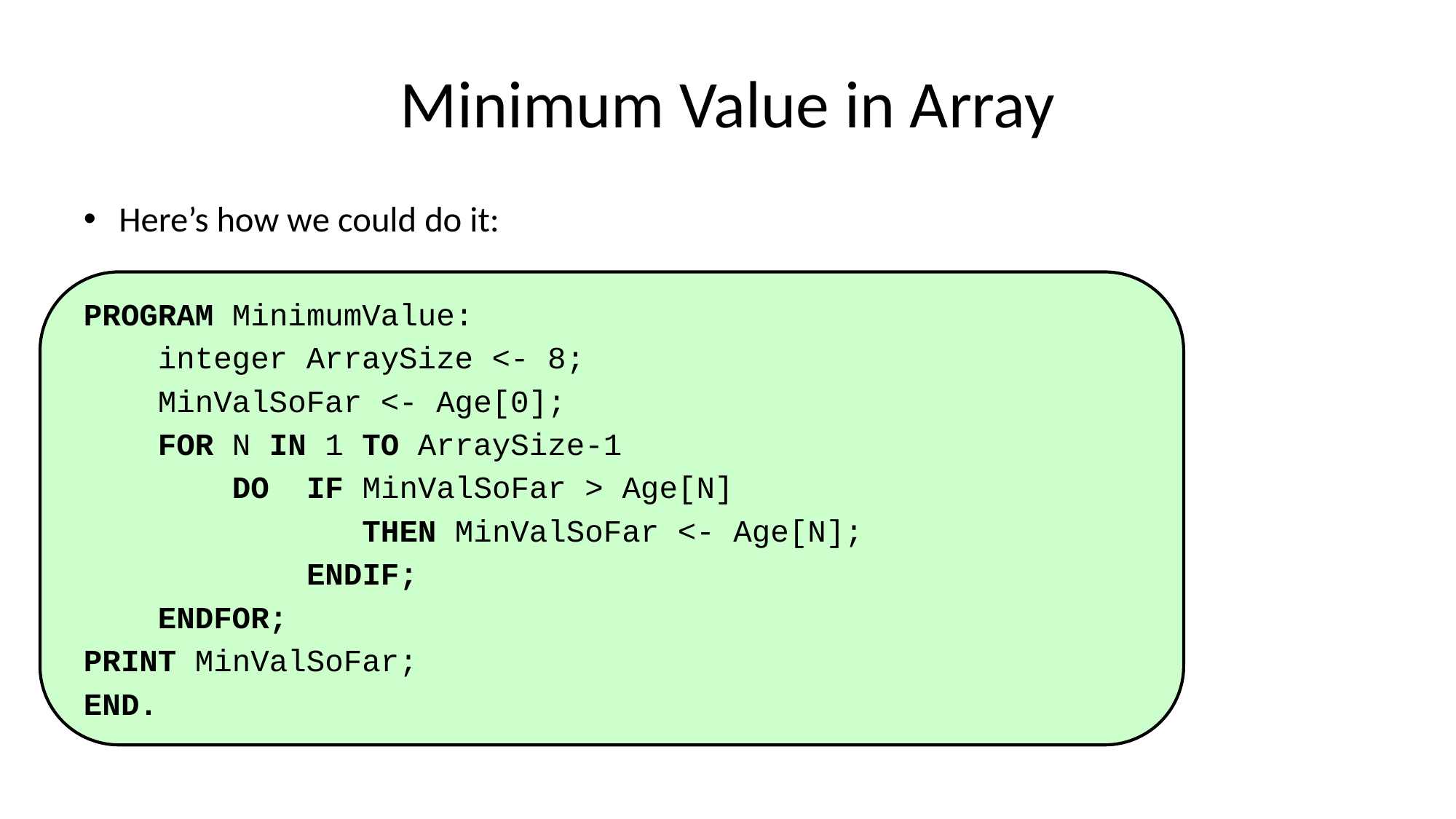

# Minimum Value in Array
Here’s how we could do it:

PROGRAM MinimumValue:
    integer ArraySize <- 8;
    MinValSoFar <- Age[0];
    FOR N IN 1 TO ArraySize-1
        DO  IF MinValSoFar > Age[N]
               THEN MinValSoFar <- Age[N];
            ENDIF;
    ENDFOR;
PRINT MinValSoFar;
END.